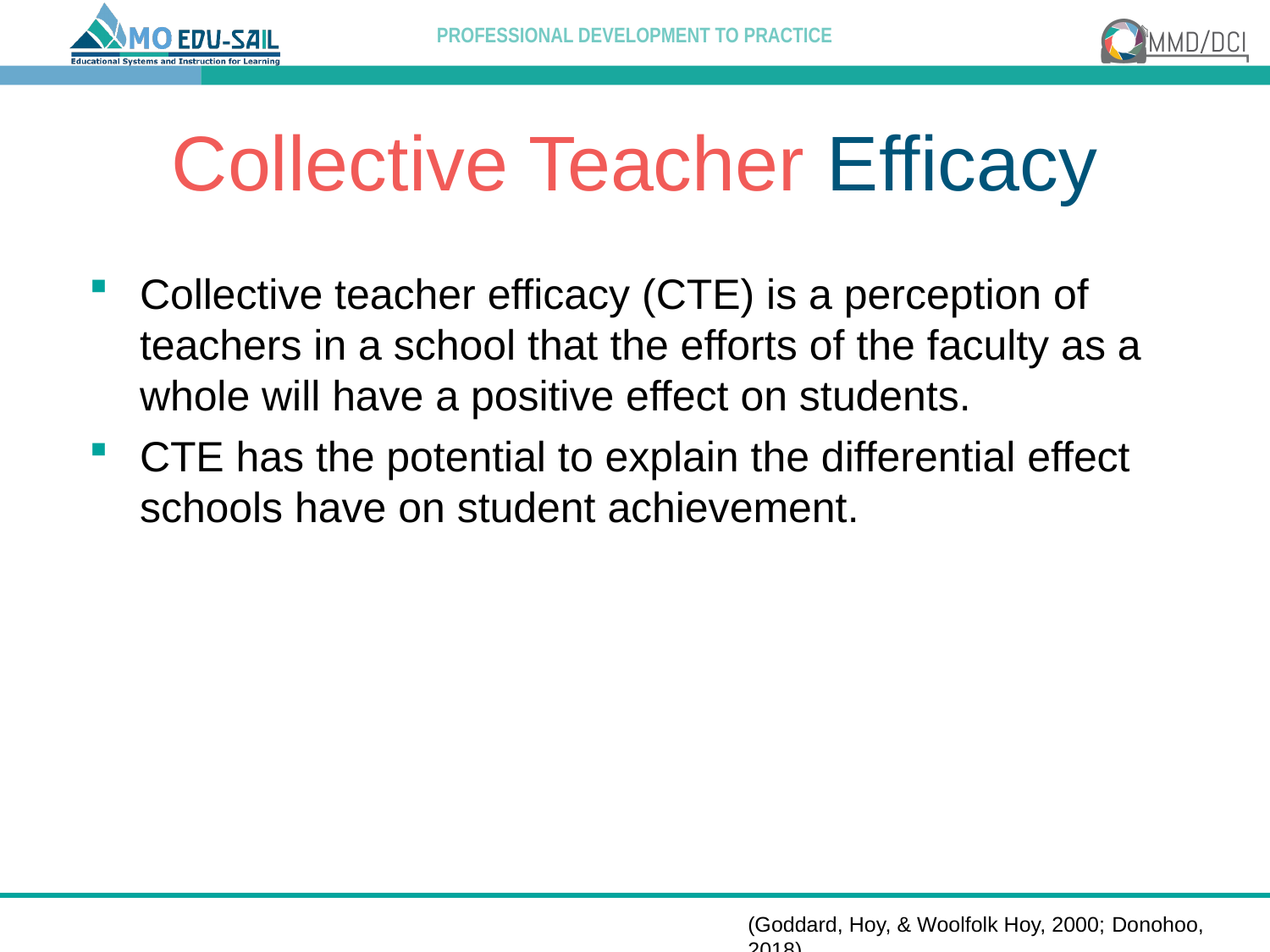

# Collective Teacher Efficacy
Collective teacher efficacy (CTE) is a perception of teachers in a school that the efforts of the faculty as a whole will have a positive effect on students.
CTE has the potential to explain the differential effect schools have on student achievement.
(Goddard, Hoy, & Woolfolk Hoy, 2000; Donohoo, 2018)